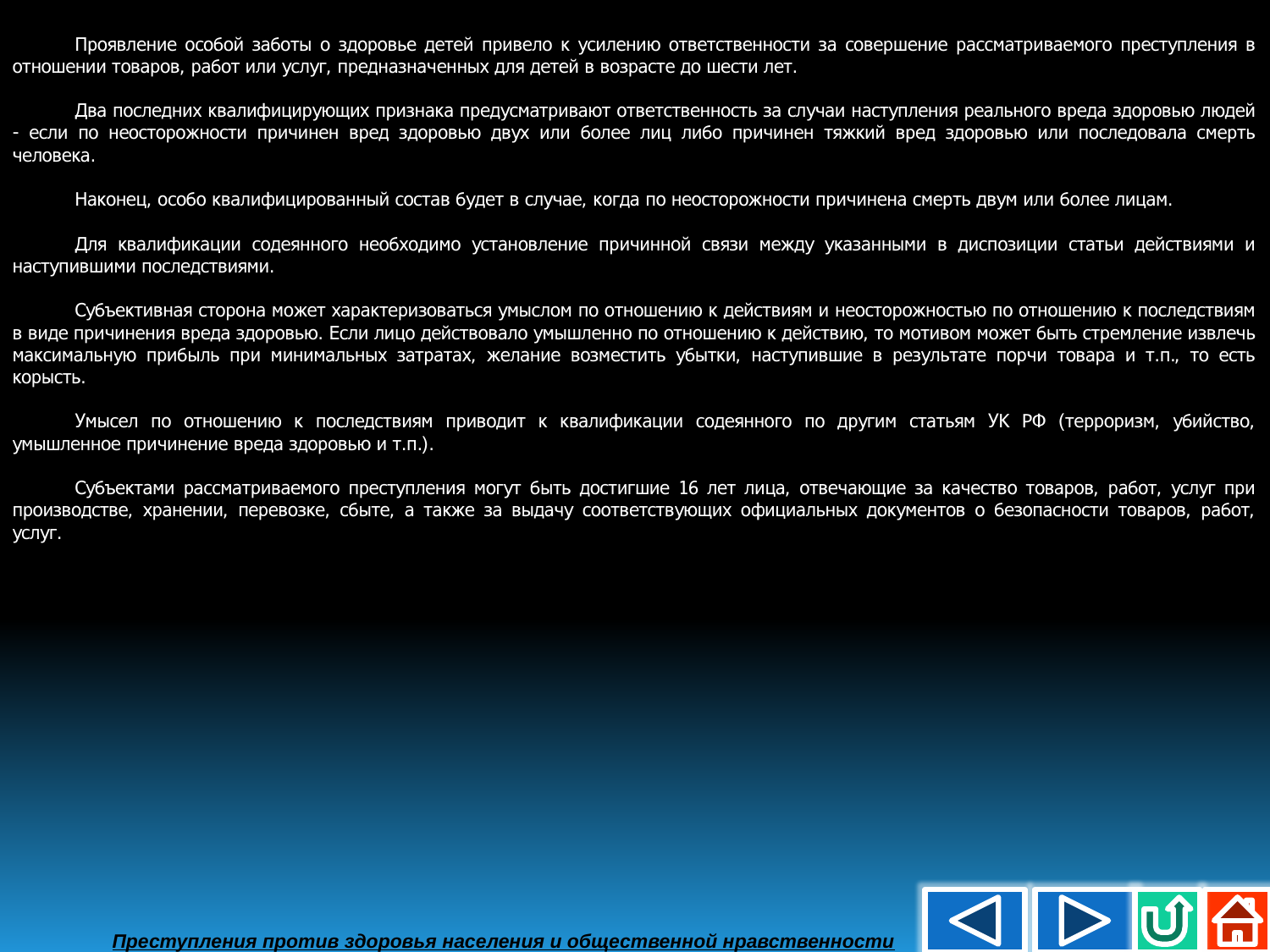

Проявление особой заботы о здоровье детей привело к усилению ответственности за совершение рассматриваемого преступления в отношении товаров, работ или услуг, предназначенных для детей в возрасте до шести лет.

Два последних квалифицирующих признака предусматривают ответственность за случаи наступления реального вреда здоровью людей - если по неосторожности причинен вред здоровью двух или более лиц либо причинен тяжкий вред здоровью или последовала смерть человека.

Наконец, особо квалифицированный состав будет в случае, когда по неосторожности причинена смерть двум или более лицам.

Для квалификации содеянного необходимо установление причинной связи между указанными в диспозиции статьи действиями и наступившими последствиями.

Субъективная сторона может характеризоваться умыслом по отношению к действиям и неосторожностью по отношению к последствиям в виде причинения вреда здоровью. Если лицо действовало умышленно по отношению к действию, то мотивом может быть стремление извлечь максимальную прибыль при минимальных затратах, желание возместить убытки, наступившие в результате порчи товара и т.п., то есть корысть.

Умысел по отношению к последствиям приводит к квалификации содеянного по другим статьям УК РФ (терроризм, убийство, умышленное причинение вреда здоровью и т.п.).

Субъектами рассматриваемого преступления могут быть достигшие 16 лет лица, отвечающие за качество товаров, работ, услуг при производстве, хранении, перевозке, сбыте, а также за выдачу соответствующих официальных документов о безопасности товаров, работ, услуг.

Преступления против здоровья населения и общественной нравственности